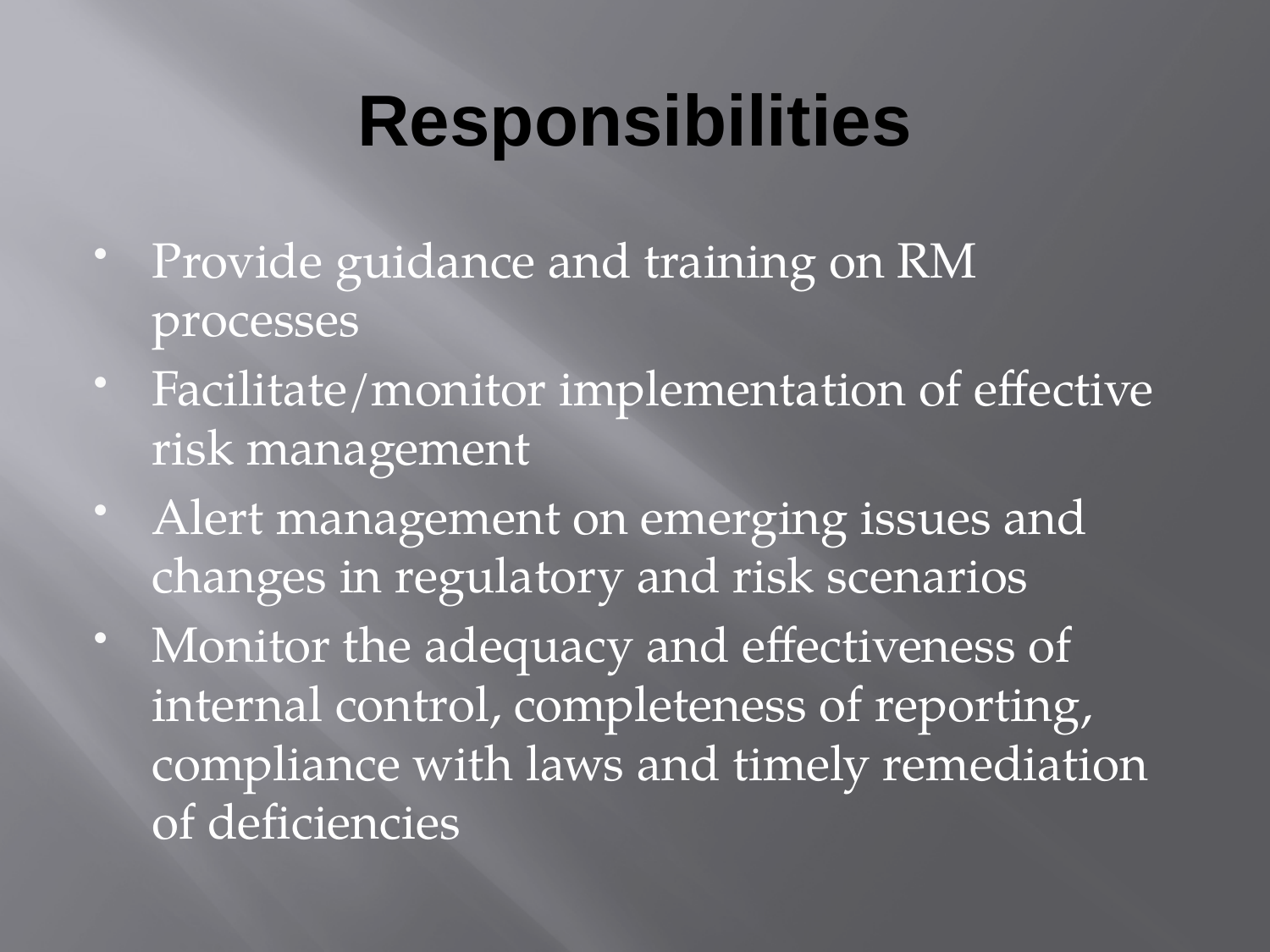

# Responsibilities
Provide guidance and training on RM processes
Facilitate/monitor implementation of effective risk management
Alert management on emerging issues and changes in regulatory and risk scenarios
Monitor the adequacy and effectiveness of internal control, completeness of reporting, compliance with laws and timely remediation of deficiencies